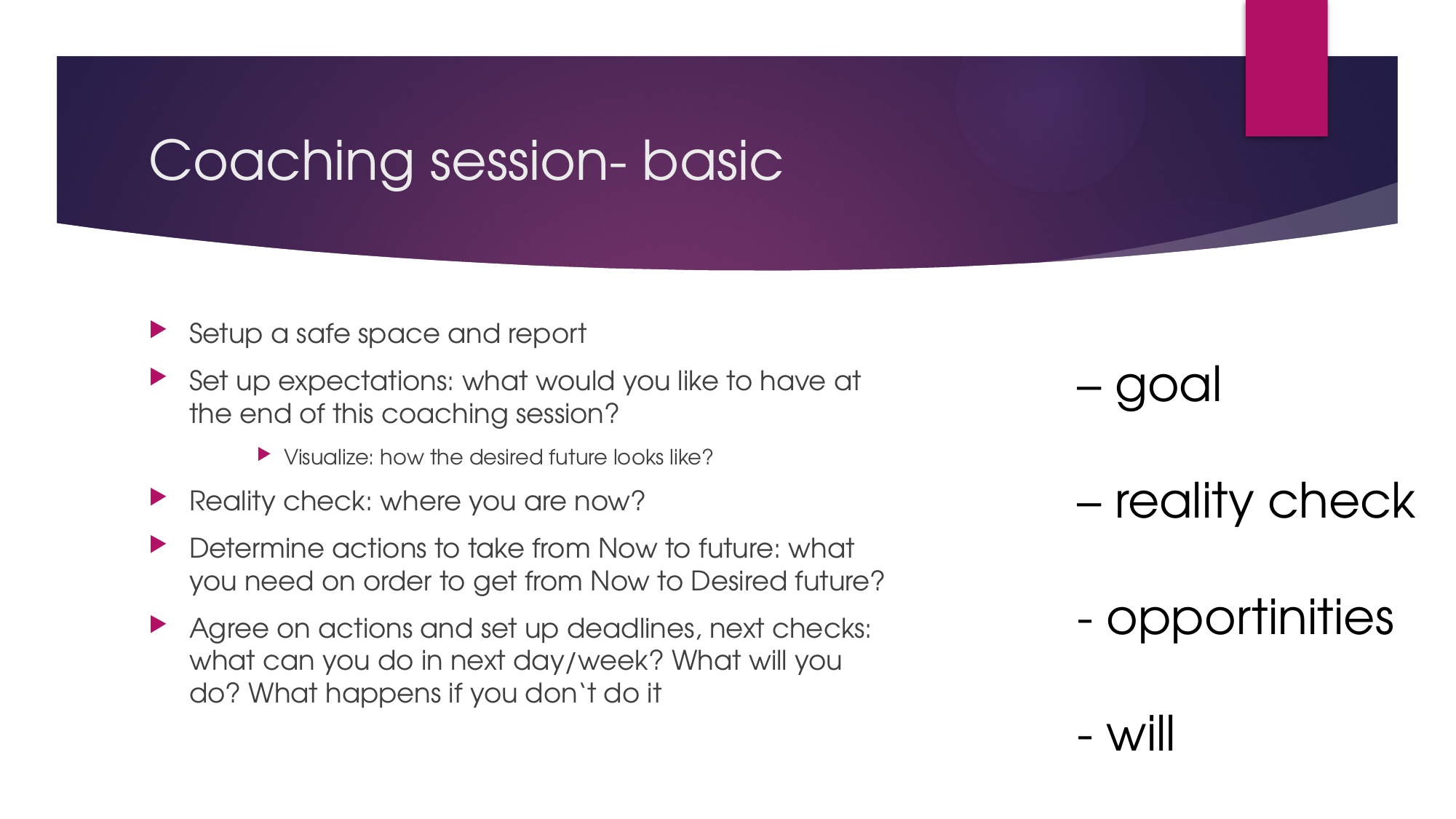

# Coaching session- basic
Setup a safe space and report
Set up expectations: what would you like to have at the end of this coaching session?
Visualize: how the desired future looks like?
Reality check: where you are now?
Determine actions to take from Now to future: what you need on order to get from Now to Desired future?
Agree on actions and set up deadlines, next checks: what can you do in next day/week? What will you do? What happens if you don‘t do it
– goal

– reality check

- opportinities

- will